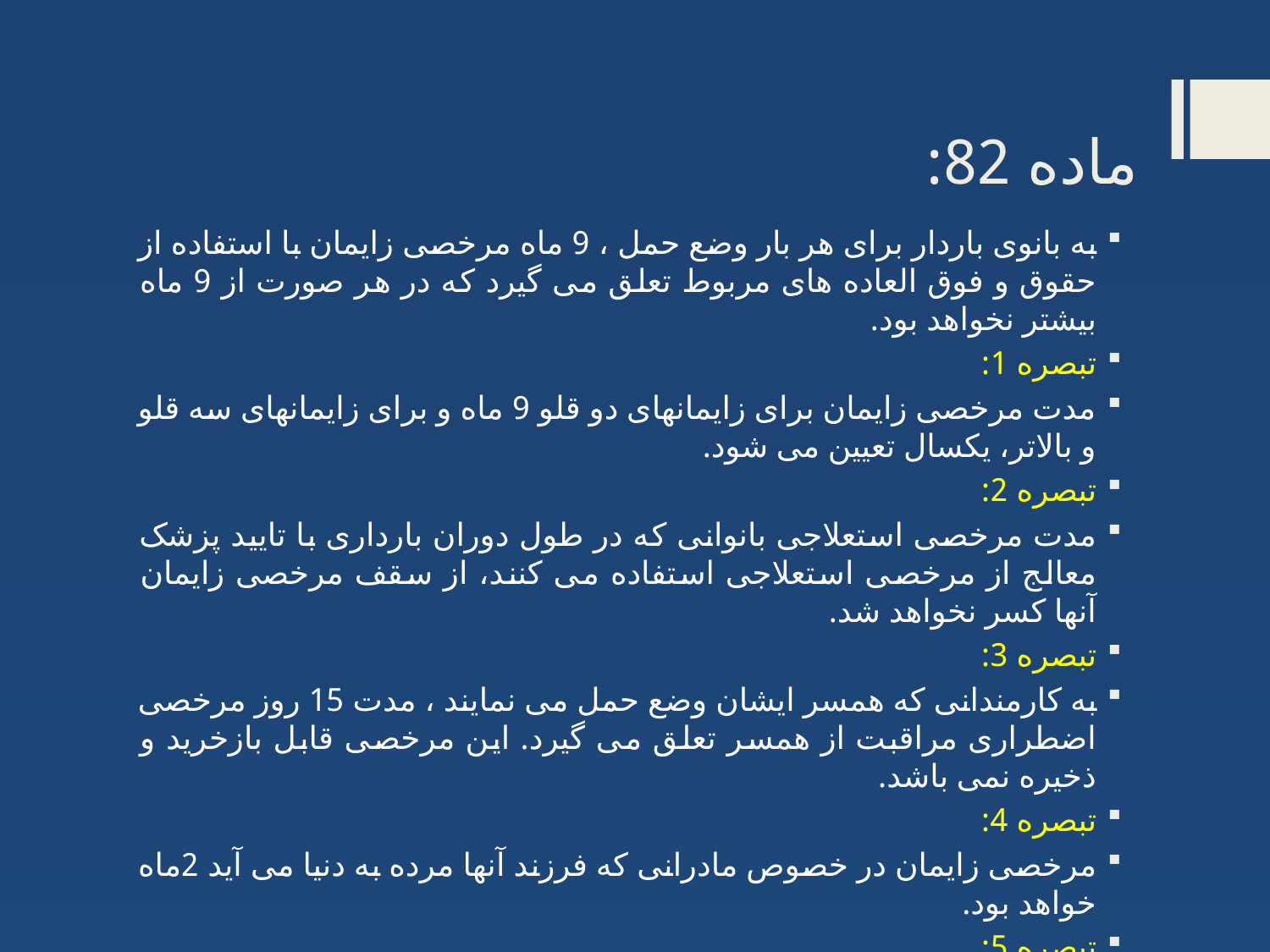

# ماده 82:
به بانوی باردار برای هر بار وضع حمل ، 9 ماه مرخصی زایمان با استفاده از حقوق و فوق العاده های مربوط تعلق می گیرد که در هر صورت از 9 ماه بیشتر نخواهد بود.
تبصره 1:
مدت مرخصی زایمان برای زایمانهای دو قلو 9 ماه و برای زایمانهای سه قلو و بالاتر، یکسال تعیین می شود.
تبصره 2:
مدت مرخصی استعلاجی بانوانی که در طول دوران بارداری با تایید پزشک معالج از مرخصی استعلاجی استفاده می کنند، از سقف مرخصی زایمان آنها کسر نخواهد شد.
تبصره 3:
به کارمندانی که همسر ایشان وضع حمل می نمایند ، مدت 15 روز مرخصی اضطراری مراقبت از همسر تعلق می گیرد. این مرخصی قابل بازخرید و ذخیره نمی باشد.
تبصره 4:
مرخصی زایمان در خصوص مادرانی که فرزند آنها مرده به دنیا می آید 2ماه خواهد بود.
تبصره 5:
به کارمندان زن پس ازانمام مرخصی زایمان تا سن 24 ماهگی فرزند روزانه 1 ساعت مرخصی شیر دهی تعلق می گیرد.